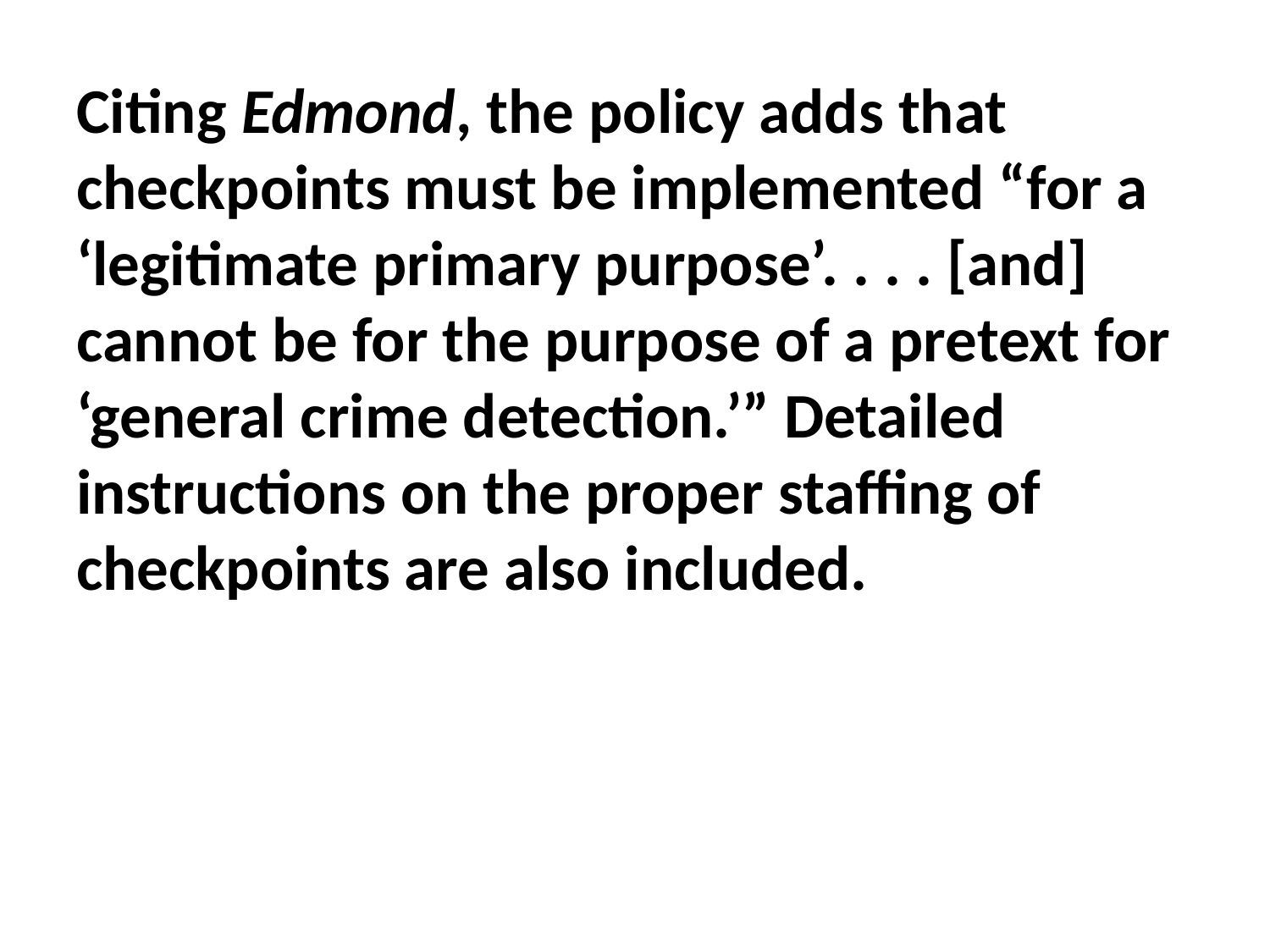

#
Citing Edmond, the policy adds that checkpoints must be implemented “for a ‘legitimate primary purpose’. . . . [and] cannot be for the purpose of a pretext for ‘general crime detection.’” Detailed instructions on the proper staffing of checkpoints are also included.